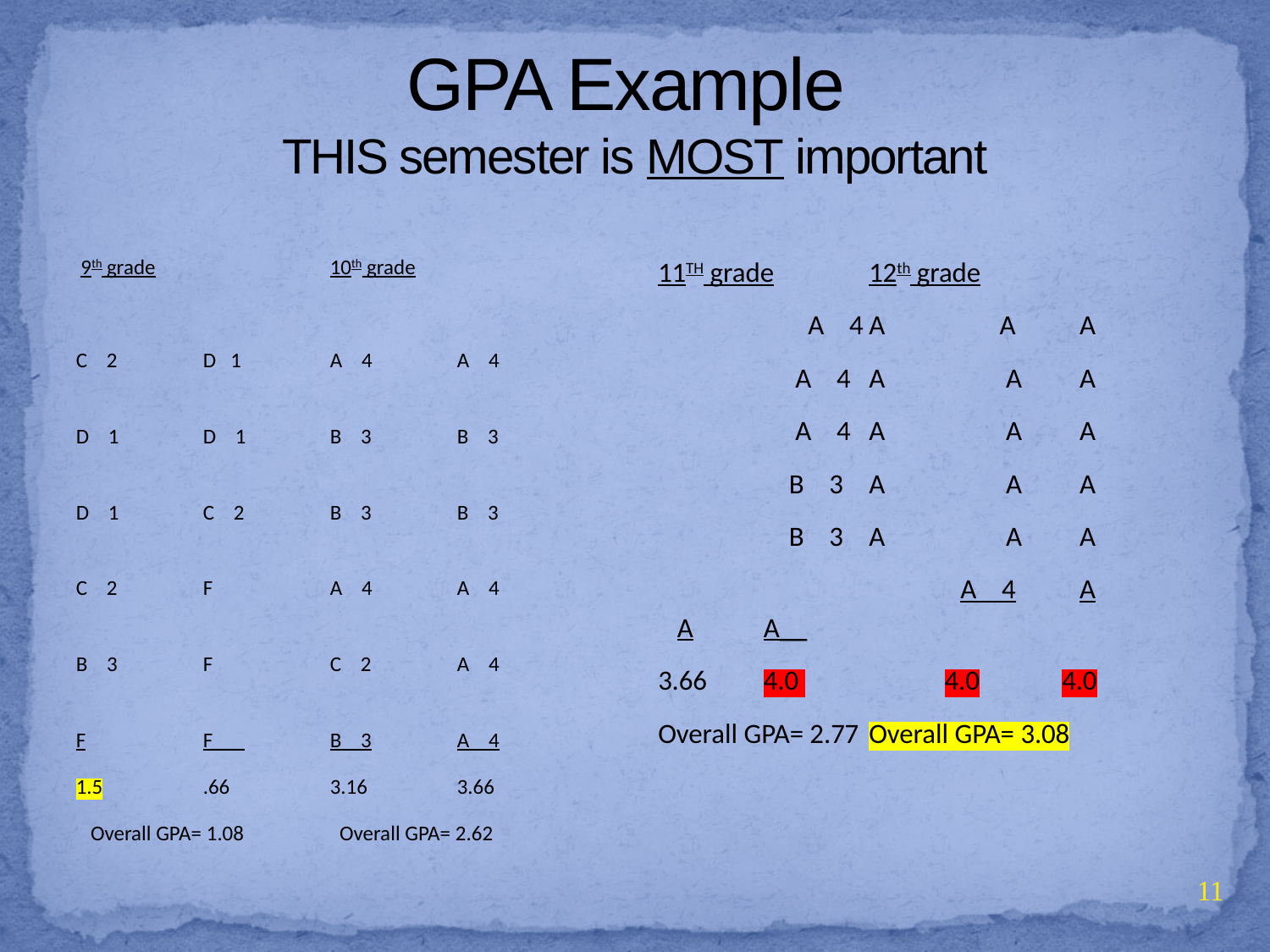

# GPA Example THIS semester is MOST important
 9th grade		10th grade

C    2	D   1	A    4	A    4
				     D    1	D    1	B    3	B    3
				     D    1	C    2	B    3	B    3
				     C    2	F	A    4	A    4
				     B    3	F	C    2	A    4
				     F	F___	B    3	A    4
1.5	.66	3.16	3.66
   Overall GPA= 1.08	  Overall GPA= 2.62
11TH grade		12th grade
				       A    4	A	    A	A
				     A    4	A	     A	A
				     A    4	A	     A	A
				    B    3	A	     A	A
				    B    3	A	     A	A
			                               A    4	A	     A	A__
3.66 	4.0                       4.0             4.0
Overall GPA= 2.77	Overall GPA= 3.08

11